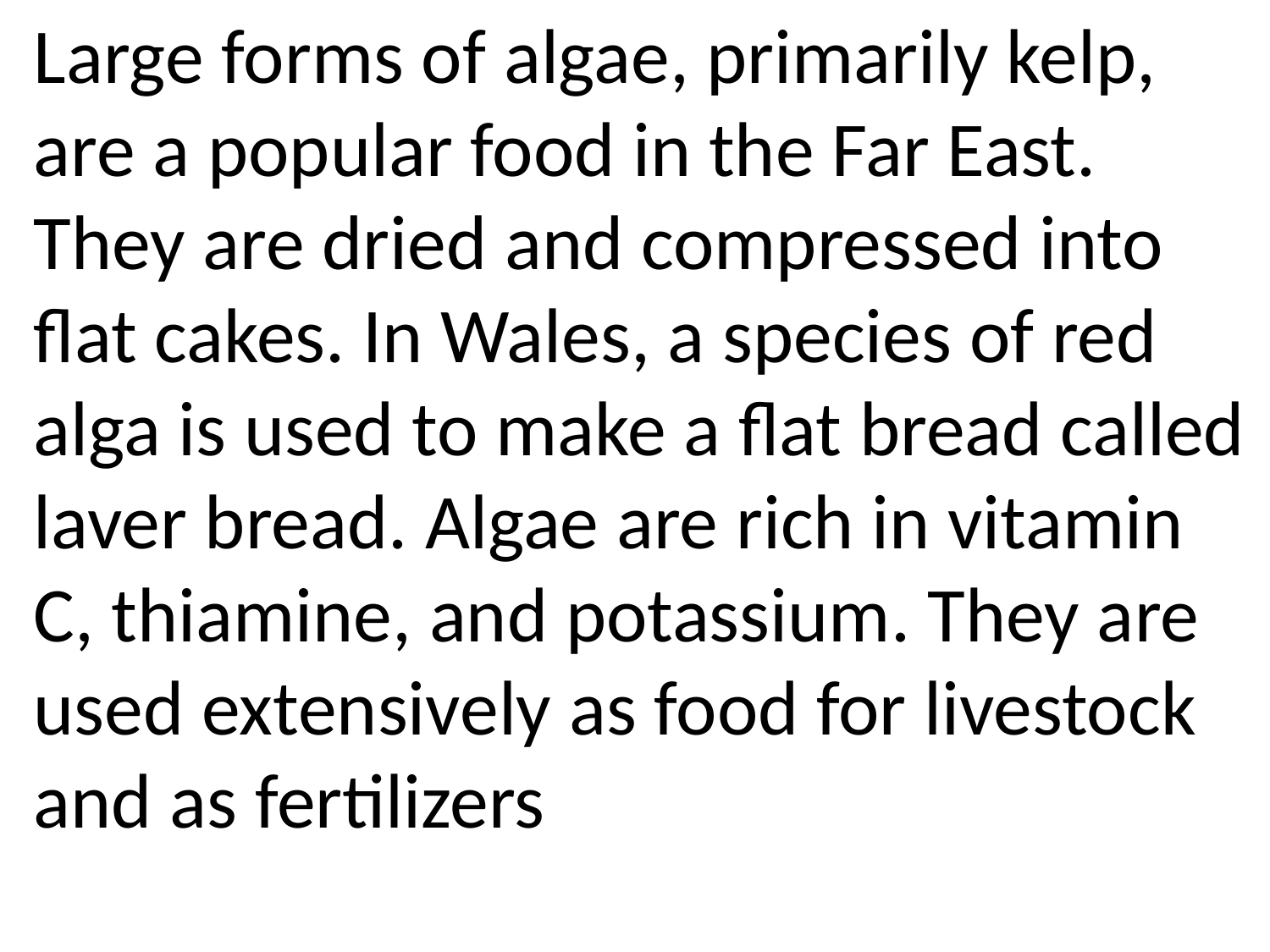

Large forms of algae, primarily kelp, are a popular food in the Far East. They are dried and compressed into flat cakes. In Wales, a species of red alga is used to make a flat bread called laver bread. Algae are rich in vitamin C, thiamine, and potassium. They are used extensively as food for livestock and as fertilizers